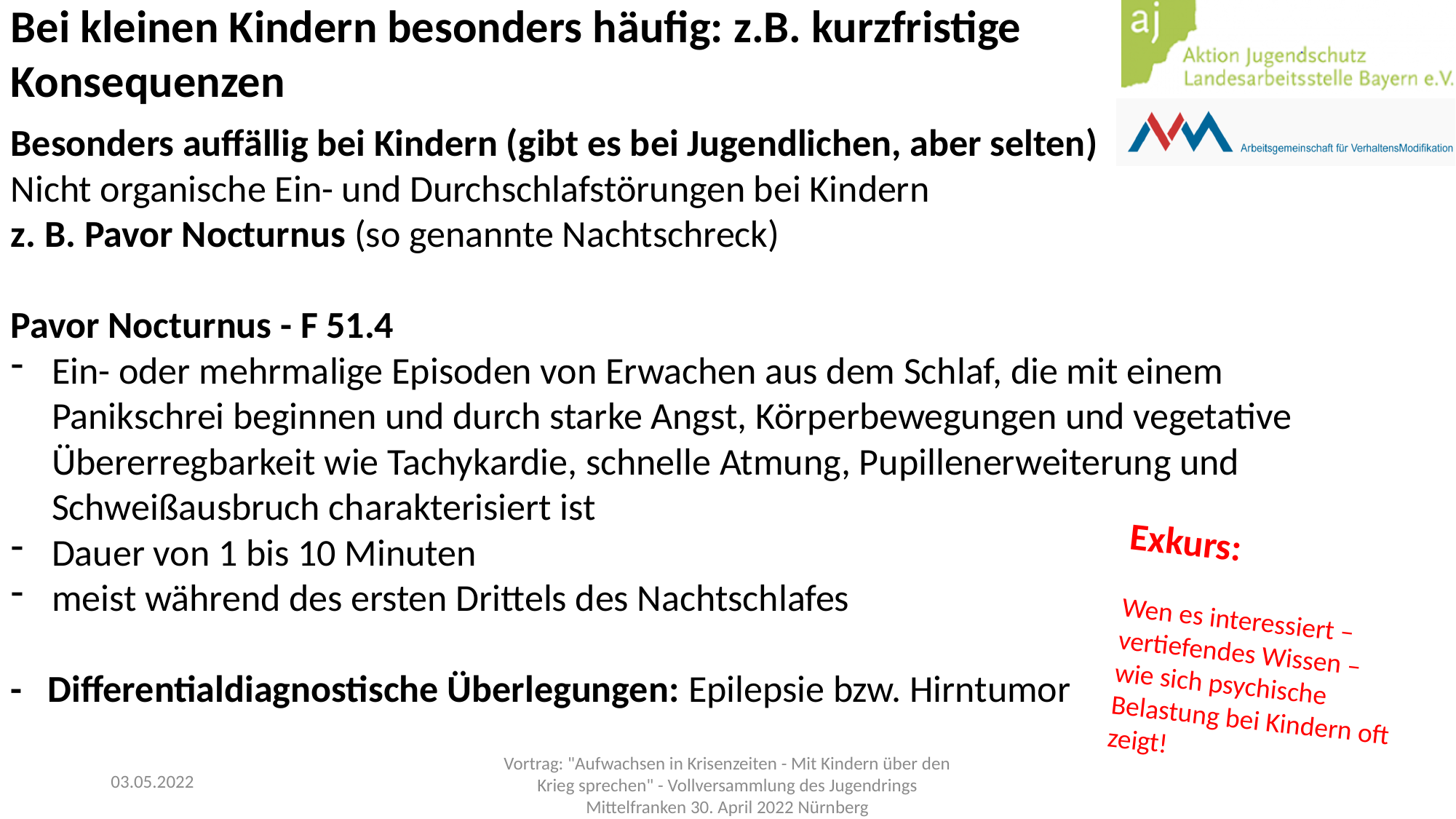

Bei kleinen Kindern besonders häufig: z.B. kurzfristige Konsequenzen
Besonders auffällig bei Kindern (gibt es bei Jugendlichen, aber selten)
Nicht organische Ein- und Durchschlafstörungen bei Kindern
z. B. Pavor Nocturnus (so genannte Nachtschreck)

Pavor Nocturnus - F 51.4
Ein- oder mehrmalige Episoden von Erwachen aus dem Schlaf, die mit einem Panikschrei beginnen und durch starke Angst, Körperbewegungen und vegetative Übererregbarkeit wie Tachykardie, schnelle Atmung, Pupillenerweiterung und Schweißausbruch charakterisiert ist
Dauer von 1 bis 10 Minuten
meist während des ersten Drittels des Nachtschlafes

-   Differentialdiagnostische Überlegungen: Epilepsie bzw. Hirntumor
Exkurs:

Wen es interessiert – vertiefendes Wissen –
wie sich psychische Belastung bei Kindern oft zeigt!
03.05.2022
Vortrag: "Aufwachsen in Krisenzeiten - Mit Kindern über den Krieg sprechen" - Vollversammlung des Jugendrings Mittelfranken 30. April 2022 Nürnberg